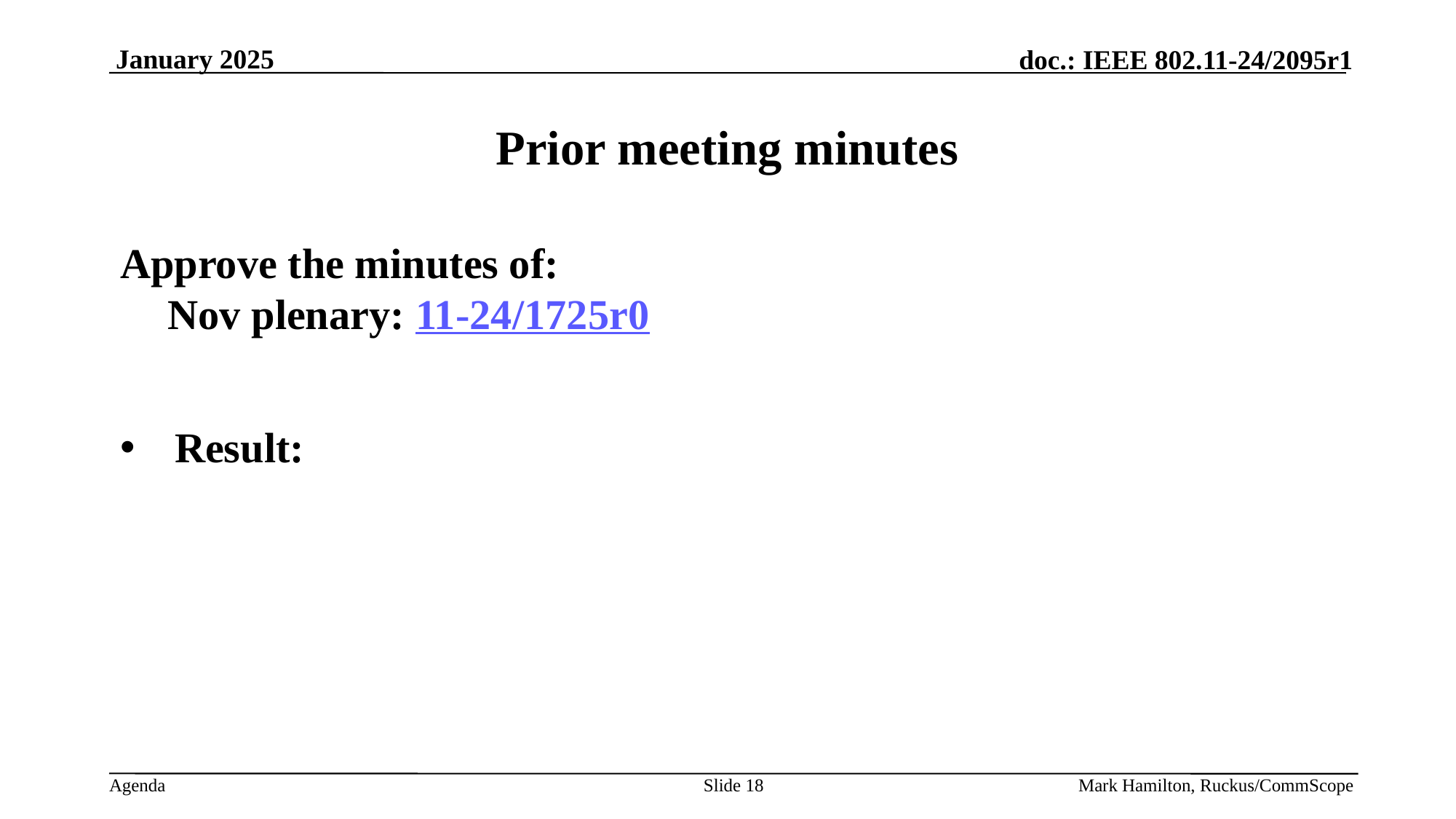

# Prior meeting minutes
Approve the minutes of:
Nov plenary: 11-24/1725r0

Result:

Slide 18